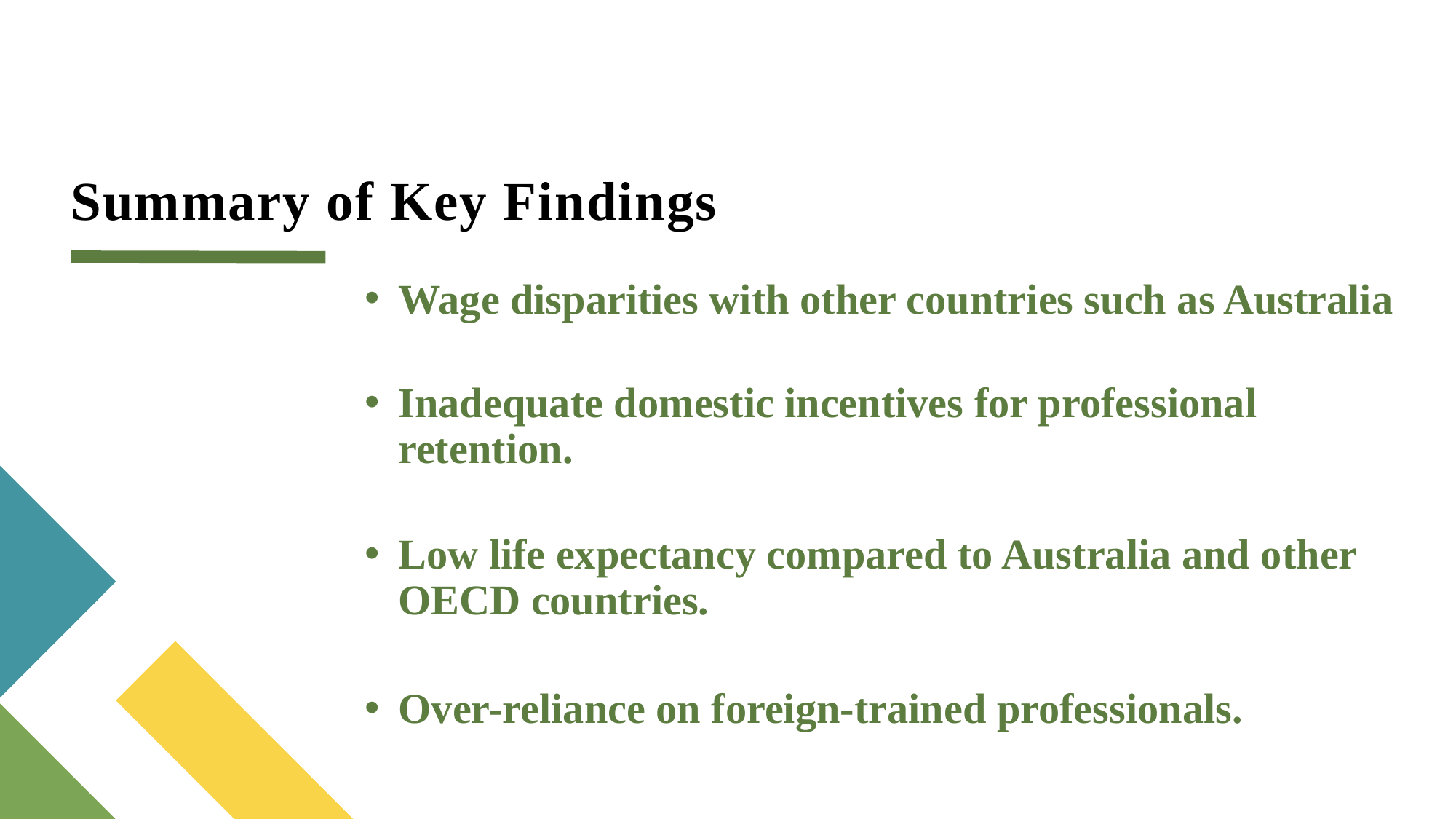

# Summary of Key Findings
Wage disparities with other countries such as Australia

Inadequate domestic incentives for professional retention.

Low life expectancy compared to Australia and other OECD countries.

Over-reliance on foreign-trained professionals.